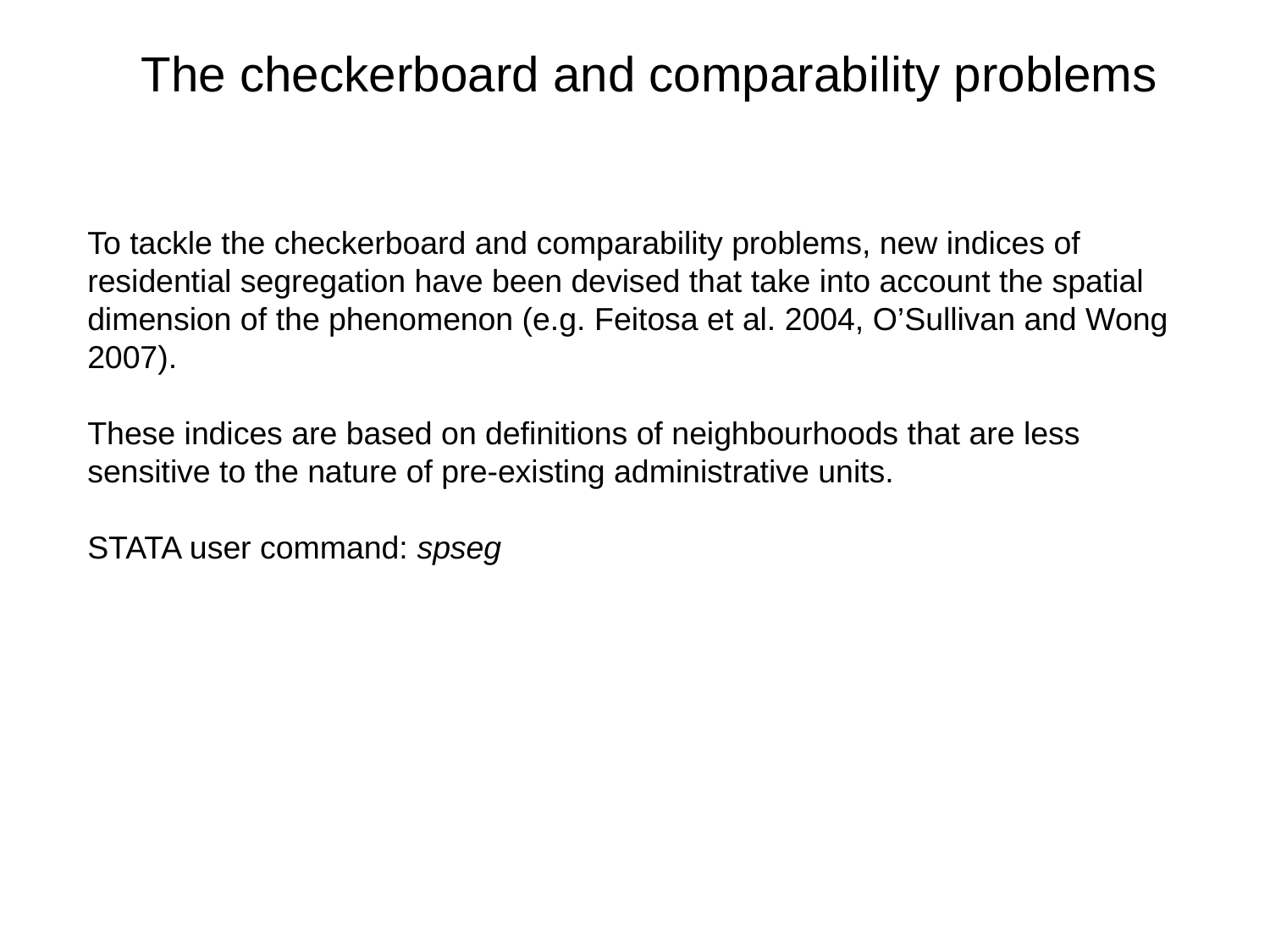

The checkerboard and comparability problems
To tackle the checkerboard and comparability problems, new indices of residential segregation have been devised that take into account the spatial dimension of the phenomenon (e.g. Feitosa et al. 2004, O’Sullivan and Wong 2007).

These indices are based on definitions of neighbourhoods that are less sensitive to the nature of pre-existing administrative units.

STATA user command: spseg